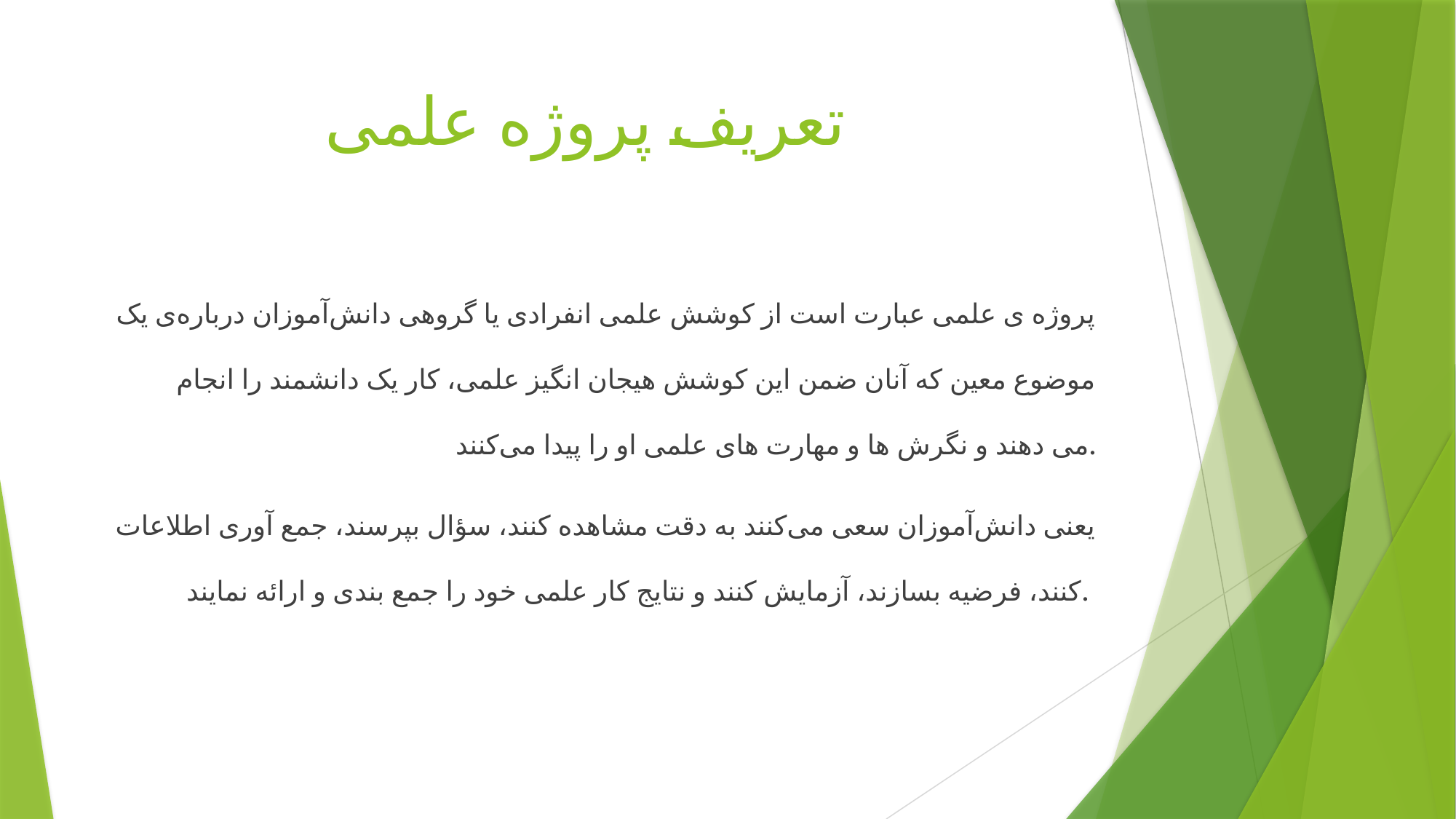

# تعریف پروژه علمی
پروژه ی علمی عبارت است از کوشش علمی انفرادی یا گروهی دانش‌آموزان درباره‌ی یک موضوع معین که آنان ضمن این کوشش هیجان انگیز علمی، کار یک دانشمند را انجام می دهند و نگرش ها و مهارت های علمی او را پیدا می‌کنند.
 یعنی دانش‌آموزان سعی می‌کنند به دقت مشاهده کنند، سؤال بپرسند، جمع آوری اطلاعات کنند، فرضیه بسازند، آزمایش کنند و نتایج کار علمی خود را جمع بندی و ارائه نمایند.